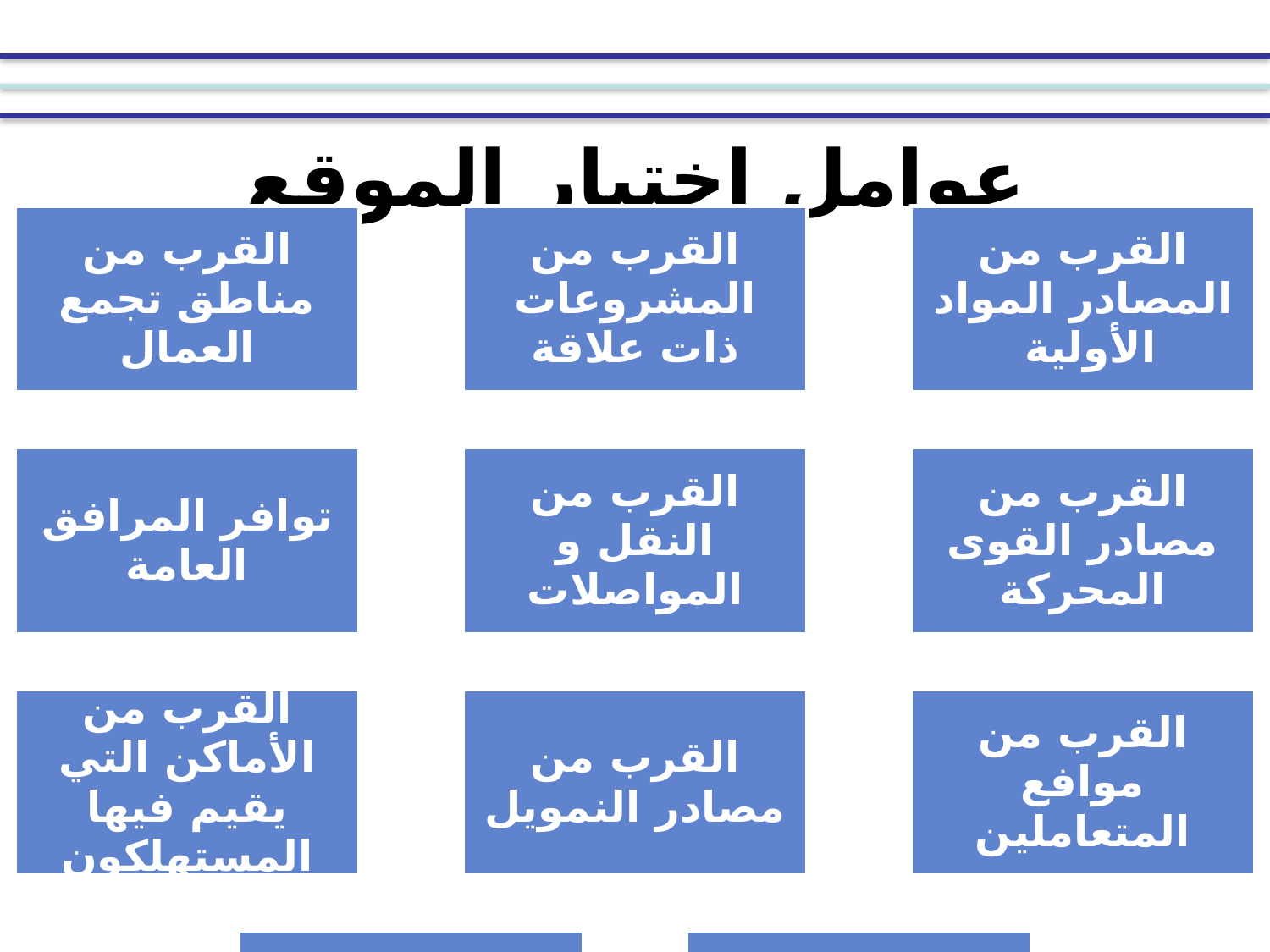

# عوامل اختيار الموقع
القرب من مناطق تجمع العمال
القرب من مصادر القوى المحركة
توافر المرافق العامة
القرب من موافع المتعاملين
القرب من مصادر النمويل